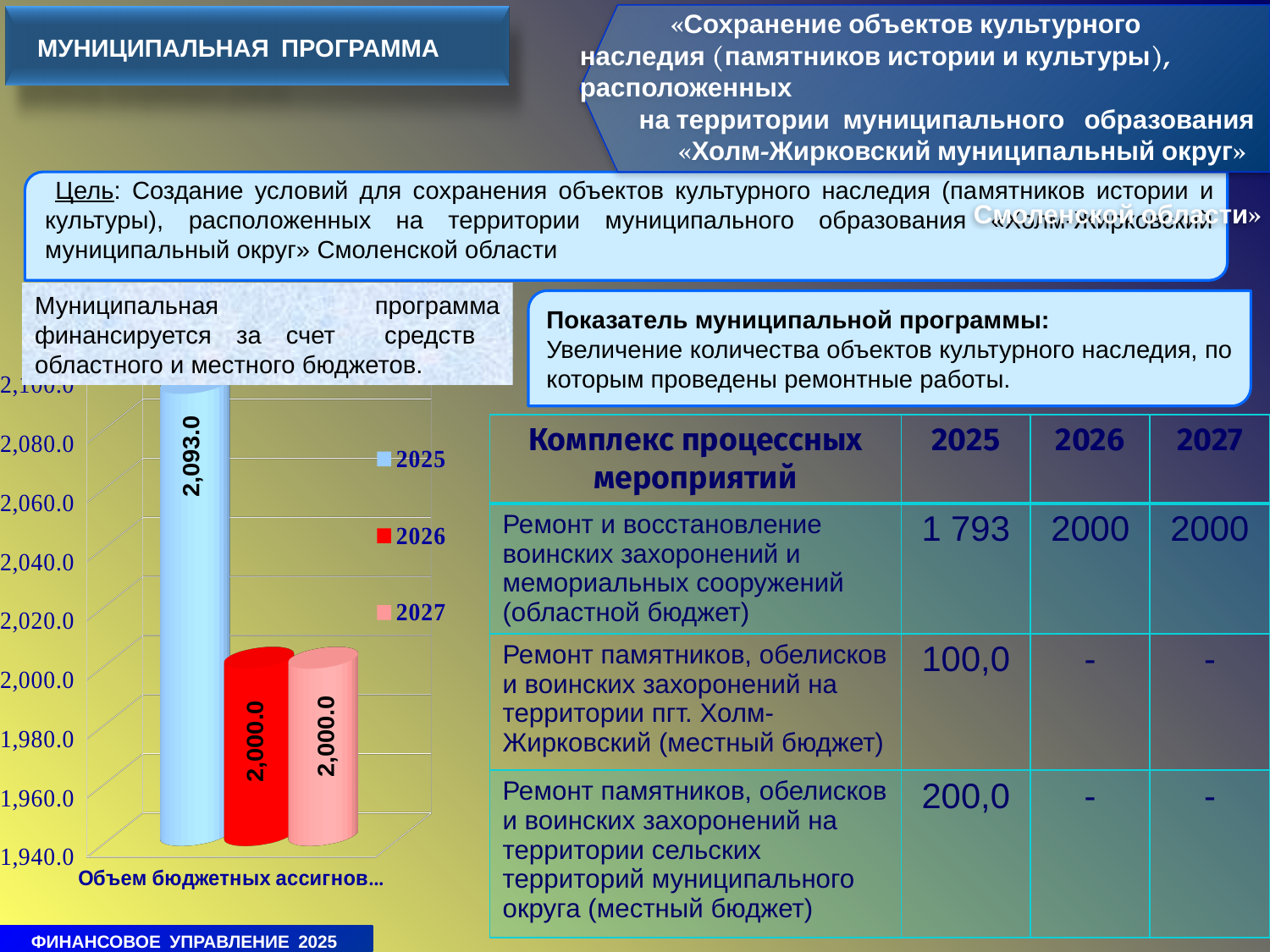

«Сохранение объектов культурного наследия (памятников истории и культуры), расположенных
         на территории  муниципального   образования
               «Холм-Жирковский муниципальный округ»
                                                            Смоленской области»
МУНИЦИПАЛЬНАЯ  ПРОГРАММА

 Цель: Создание условий для сохранения объектов культурного наследия (па­мятников истории и культуры), расположенных на территории муниципального образования «Холм-Жирковский муниципальный округ» Смоленской области
Муниципальная программа финансируется за счет  средств  областного и местного бюджетов.
Показатель муниципальной программы:
Увеличение количества объектов культурного наследия, по которым проведены ремонтные работы.

[unsupported chart]

| Комплекс процессных мероприятий | 2025 | 2026 | 2027 |
| --- | --- | --- | --- |
| Ремонт и восстановление воинских захоронений и мемориальных сооружений (областной бюджет) | 1 793 | 2000 | 2000 |
| Ремонт памятников, обелисков и воинских захоронений на территории пгт. Холм-Жирковский (местный бюджет) | 100,0 | - | - |
| Ремонт памятников, обелисков и воинских захоронений на территории сельских территорий муниципального округа (местный бюджет) | 200,0 | - | - |
ФИНАНСОВОЕ  УПРАВЛЕНИЕ  2025